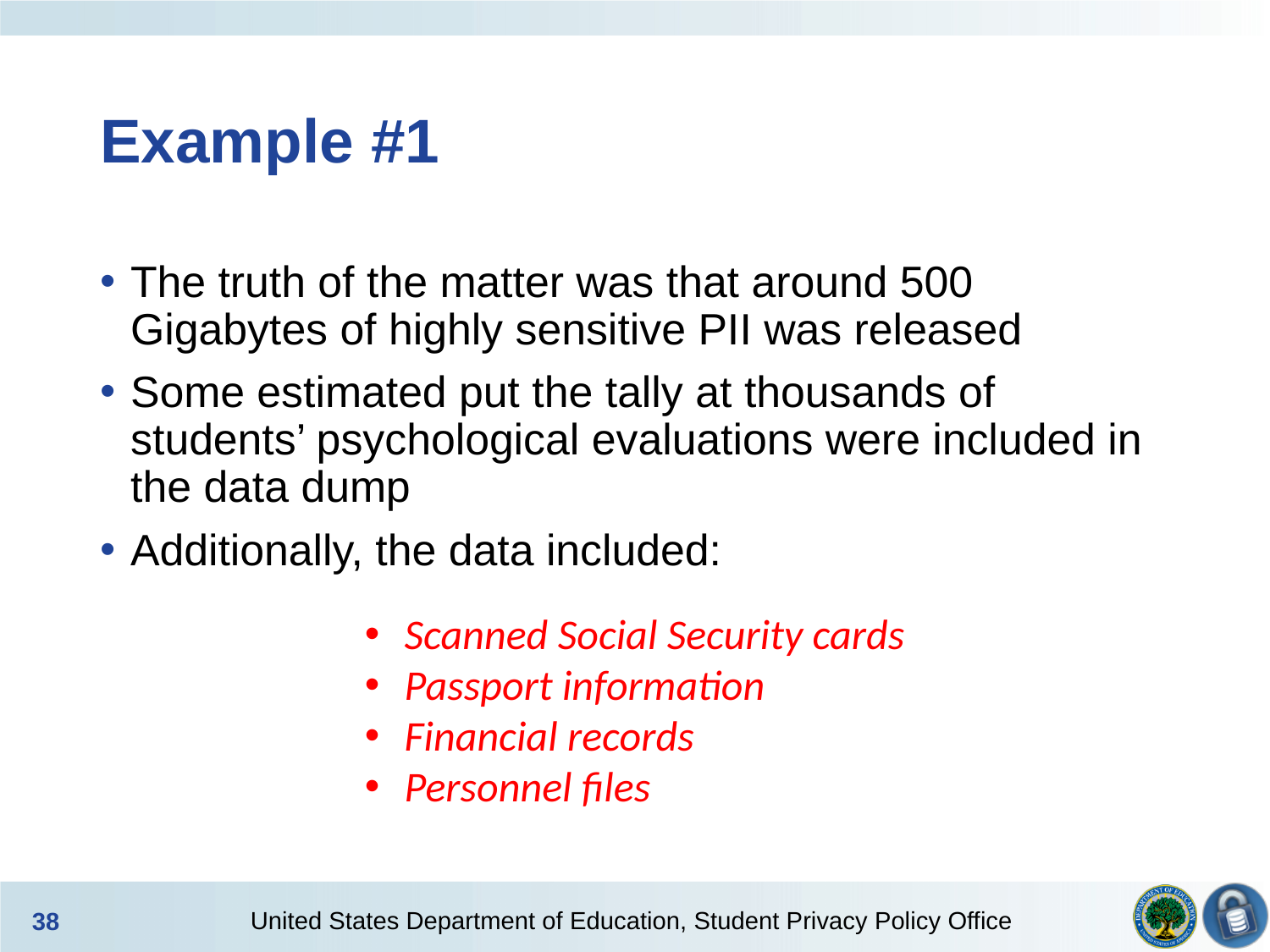

# Example #1
The truth of the matter was that around 500 Gigabytes of highly sensitive PII was released
Some estimated put the tally at thousands of students’ psychological evaluations were included in the data dump
Additionally, the data included:

Scanned Social Security cards
Passport information
Financial records
Personnel files